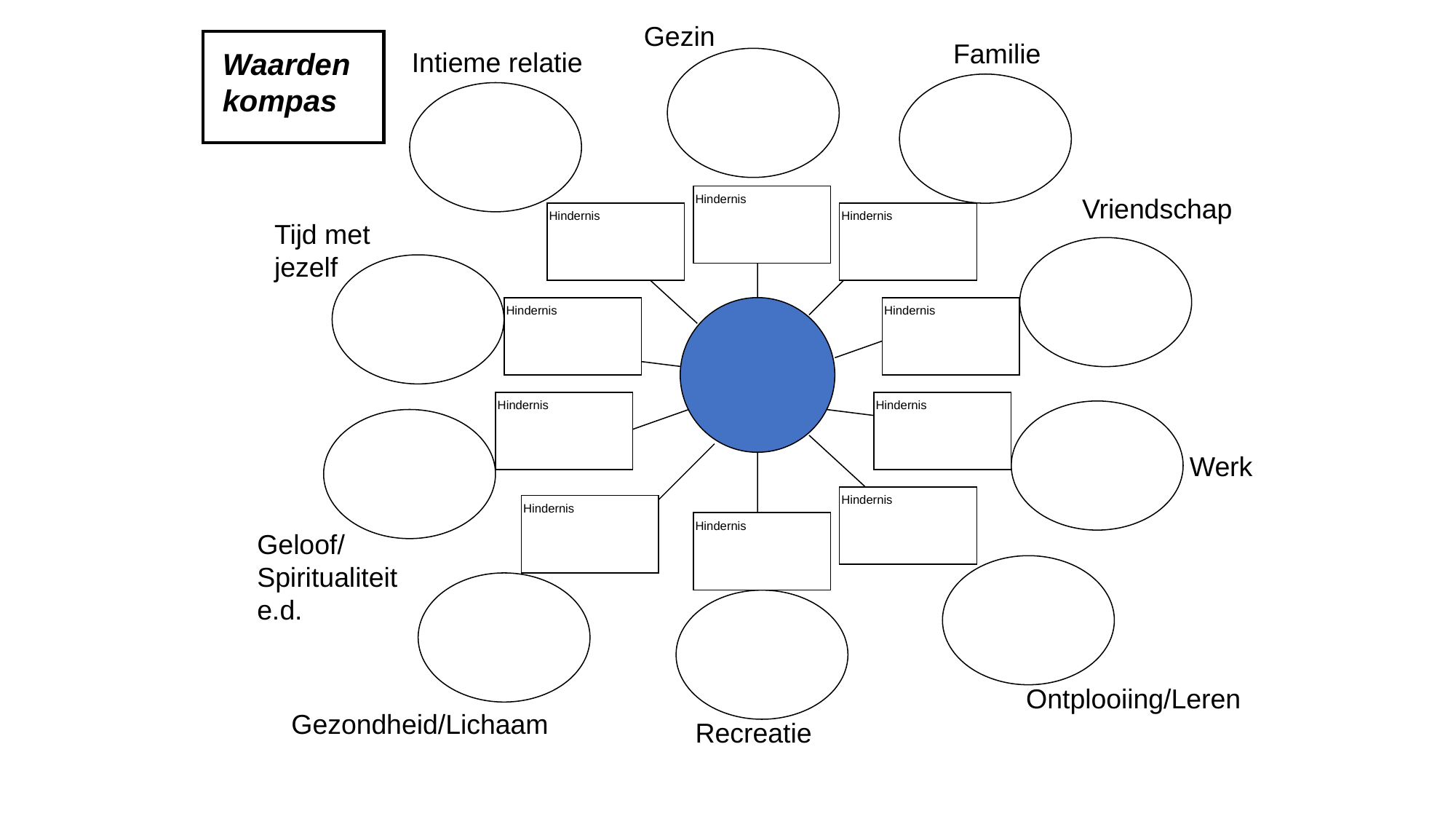

Gezin
Waarden kompas

Familie
Waarden kompas
Intieme relatie

Hindernis

Vriendschap
Hindernis

Hindernis

Tijd met jezelf

Hindernis
Hindernis

Hindernis

Hindernis

Werk

Hindernis

Hindernis

Hindernis
Geloof/ Spiritualiteit e.d.

Ontplooiing/Leren
Gezondheid/Lichaam
Recreatie